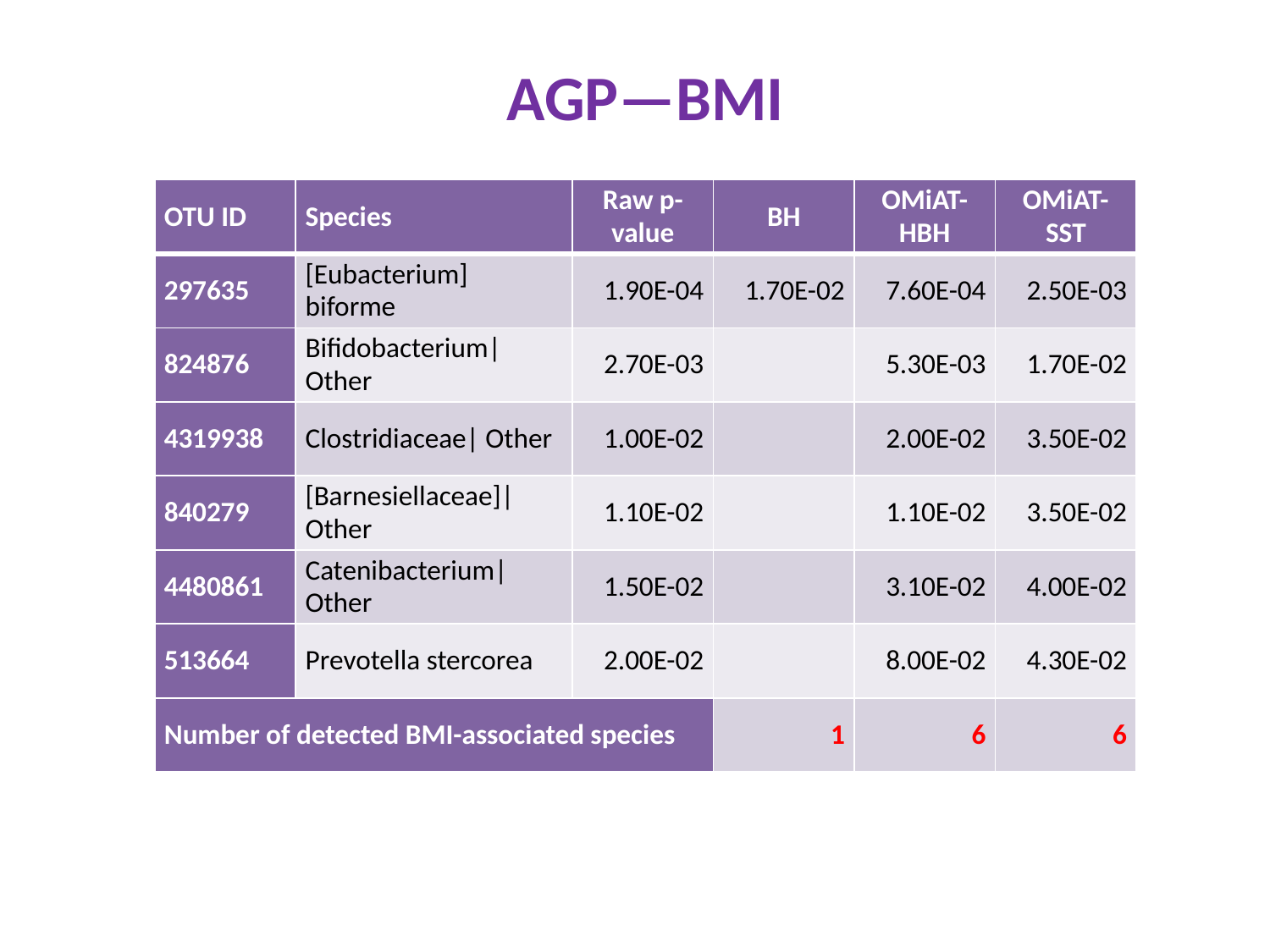

AGP—BMI
| OTU ID | Species | Raw p-value | BH | OMiAT-HBH | OMiAT-SST |
| --- | --- | --- | --- | --- | --- |
| 297635 | [Eubacterium] biforme | 1.90E-04 | 1.70E-02 | 7.60E-04 | 2.50E-03 |
| 824876 | Bifidobacterium| Other | 2.70E-03 |  | 5.30E-03 | 1.70E-02 |
| 4319938 | Clostridiaceae| Other | 1.00E-02 |  | 2.00E-02 | 3.50E-02 |
| 840279 | [Barnesiellaceae]|Other | 1.10E-02 |  | 1.10E-02 | 3.50E-02 |
| 4480861 | Catenibacterium| Other | 1.50E-02 |  | 3.10E-02 | 4.00E-02 |
| 513664 | Prevotella stercorea | 2.00E-02 |  | 8.00E-02 | 4.30E-02 |
| Number of detected BMI-associated species |  |  | 1 | 6 | 6 |